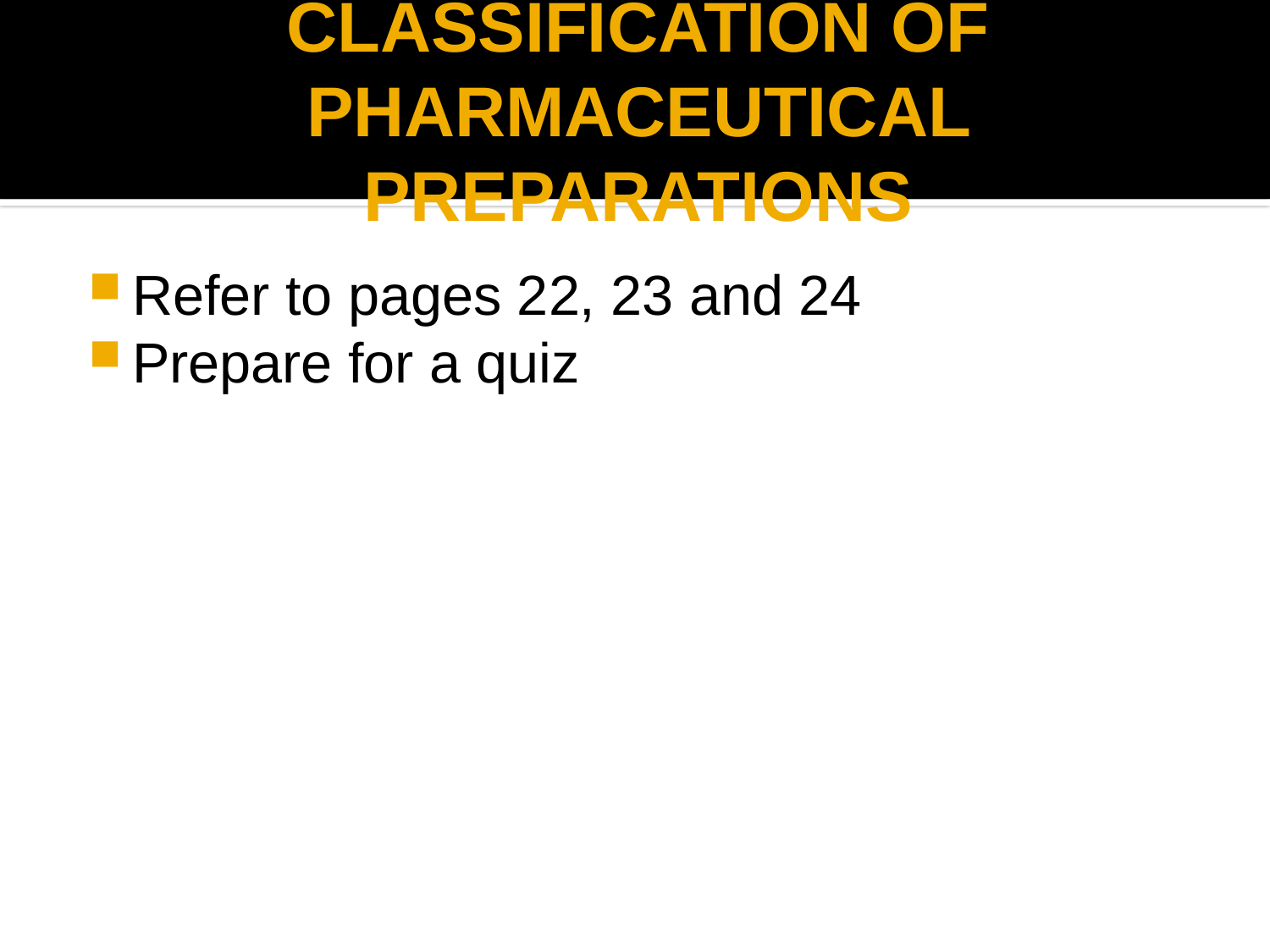

# CLASSIFICATION OF PHARMACEUTICAL PREPARATIONS
Refer to pages 22, 23 and 24
Prepare for a quiz